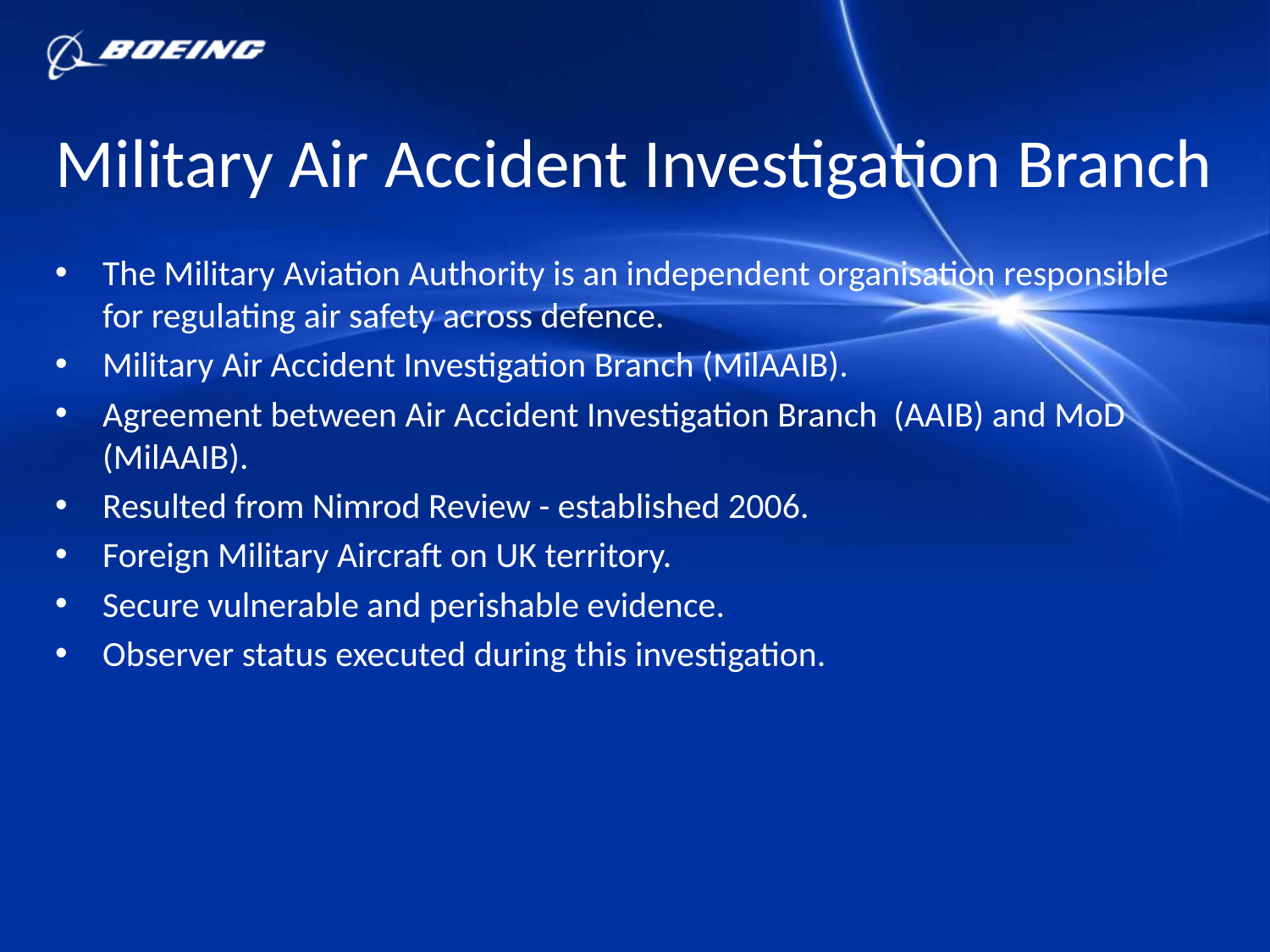

# Military Air Accident Investigation Branch
The Military Aviation Authority is an independent organisation responsible for regulating air safety across defence.
Military Air Accident Investigation Branch (MilAAIB).
Agreement between Air Accident Investigation Branch  (AAIB) and MoD (MilAAIB).
Resulted from Nimrod Review - established 2006.
Foreign Military Aircraft on UK territory.
Secure vulnerable and perishable evidence.
Observer status executed during this investigation.